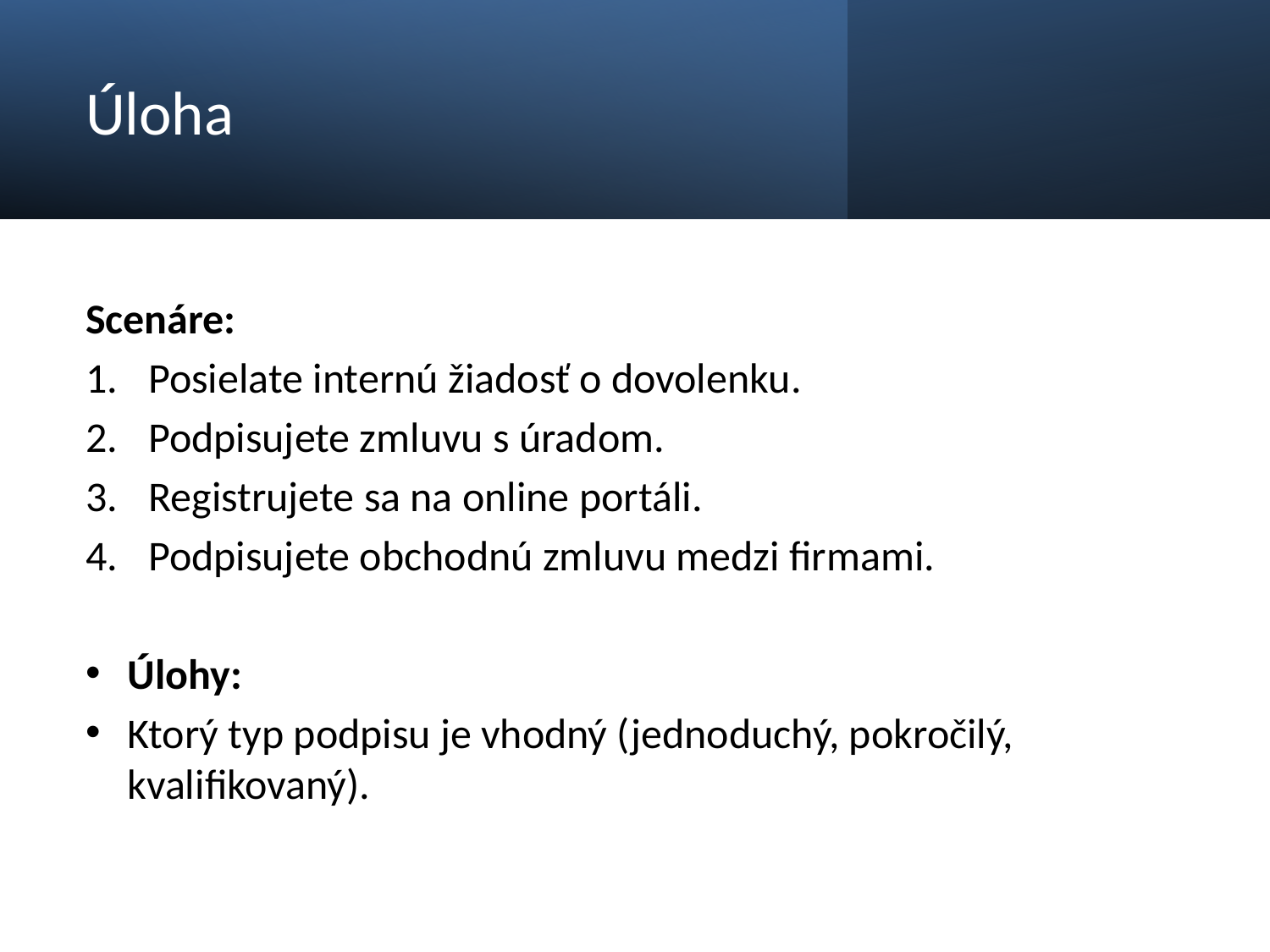

# Úloha
Scenáre:
Posielate internú žiadosť o dovolenku.
Podpisujete zmluvu s úradom.
Registrujete sa na online portáli.
Podpisujete obchodnú zmluvu medzi firmami.

Úlohy:
Ktorý typ podpisu je vhodný (jednoduchý, pokročilý, kvalifikovaný).